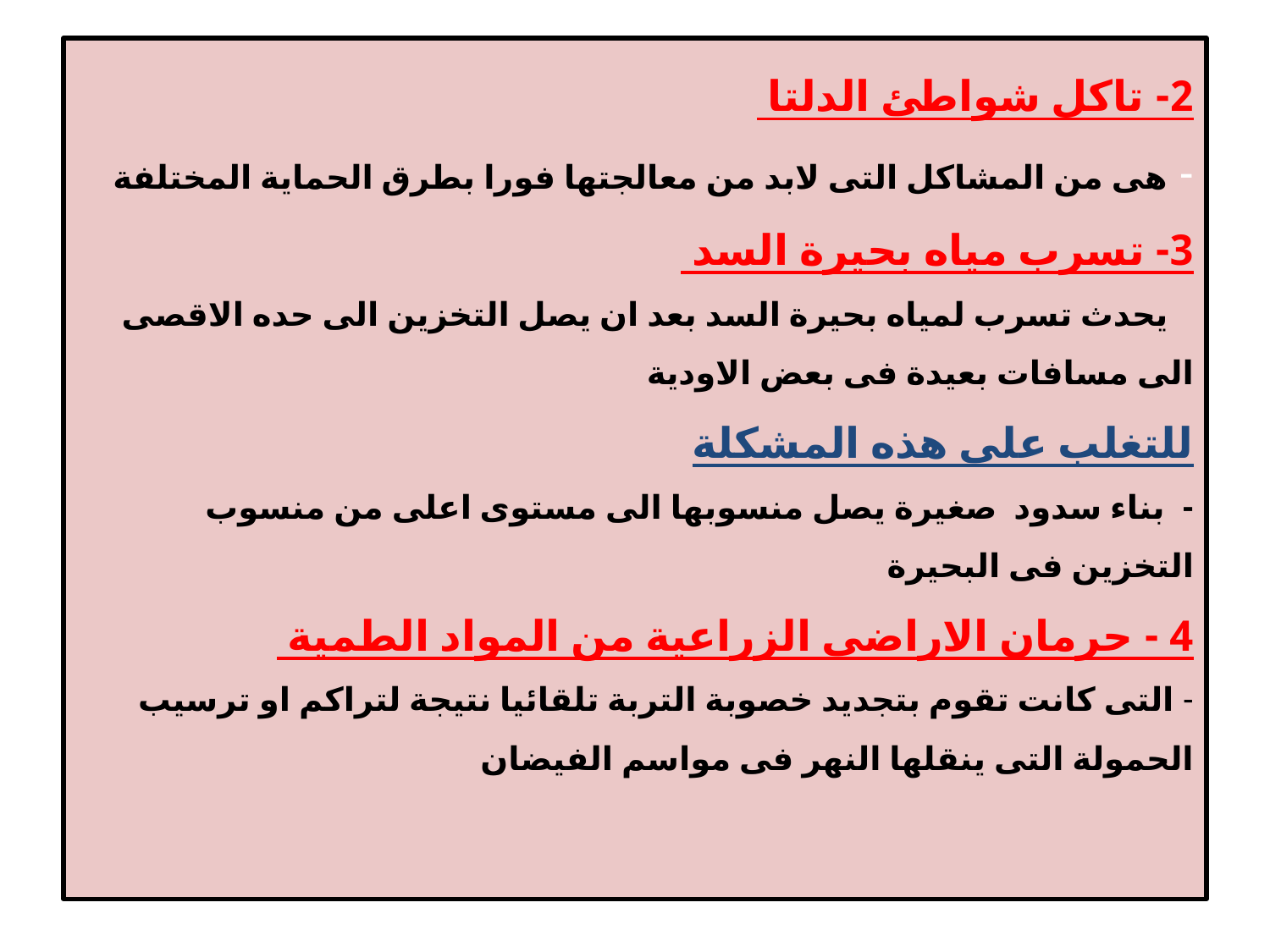

# 2- تاكل شواطئ الدلتا - هى من المشاكل التى لابد من معالجتها فورا بطرق الحماية المختلفة 3- تسرب مياه بحيرة السد يحدث تسرب لمياه بحيرة السد بعد ان يصل التخزين الى حده الاقصى الى مسافات بعيدة فى بعض الاودية للتغلب على هذه المشكلة -  بناء سدود  صغيرة يصل منسوبها الى مستوى اعلى من منسوب التخزين فى البحيرة 4 - حرمان الاراضى الزراعية من المواد الطمية - التى كانت تقوم بتجديد خصوبة التربة تلقائيا نتيجة لتراكم او ترسيب الحمولة التى ينقلها النهر فى مواسم الفيضان